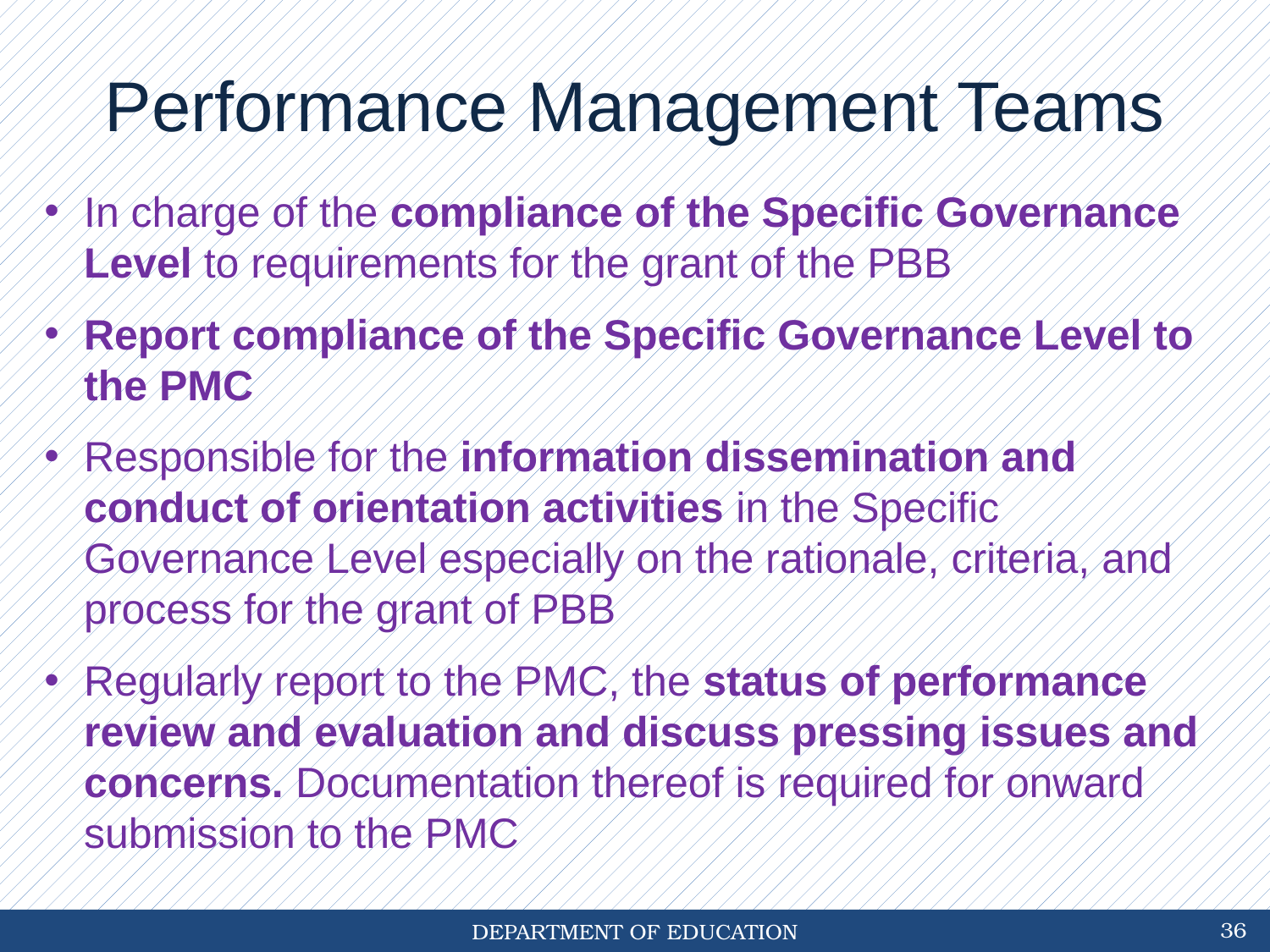

Performance Management Teams
In charge of the compliance of the Specific Governance Level to requirements for the grant of the PBB
Report compliance of the Specific Governance Level to the PMC
Responsible for the information dissemination and conduct of orientation activities in the Specific Governance Level especially on the rationale, criteria, and process for the grant of PBB
Regularly report to the PMC, the status of performance review and evaluation and discuss pressing issues and concerns. Documentation thereof is required for onward submission to the PMC
36